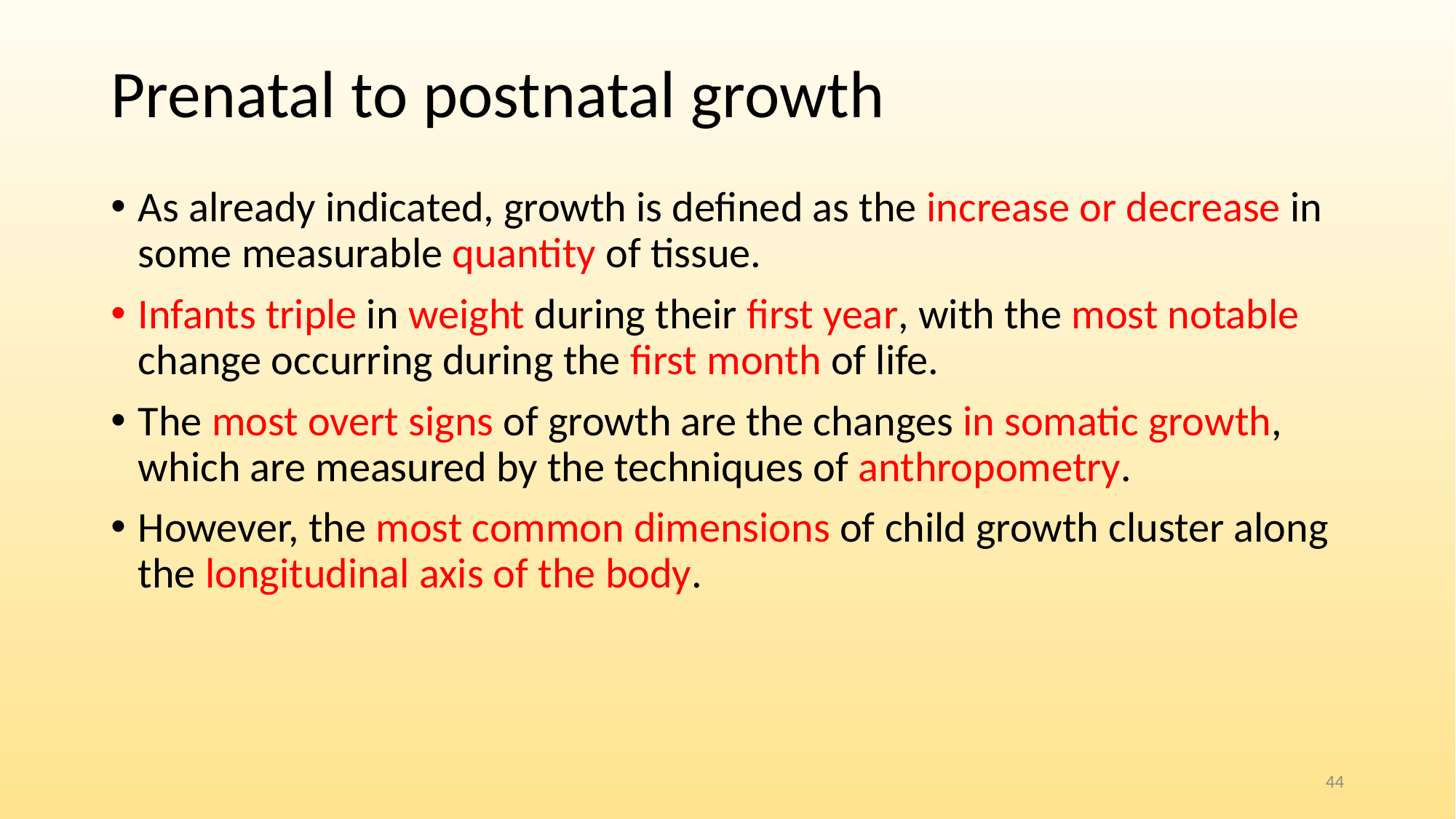

# Prenatal to postnatal growth
As already indicated, growth is defined as the increase or decrease in some measurable quantity of tissue.
Infants triple in weight during their first year, with the most notable change occurring during the first month of life.
The most overt signs of growth are the changes in somatic growth, which are measured by the techniques of anthropometry.
However, the most common dimensions of child growth cluster along the longitudinal axis of the body.

44